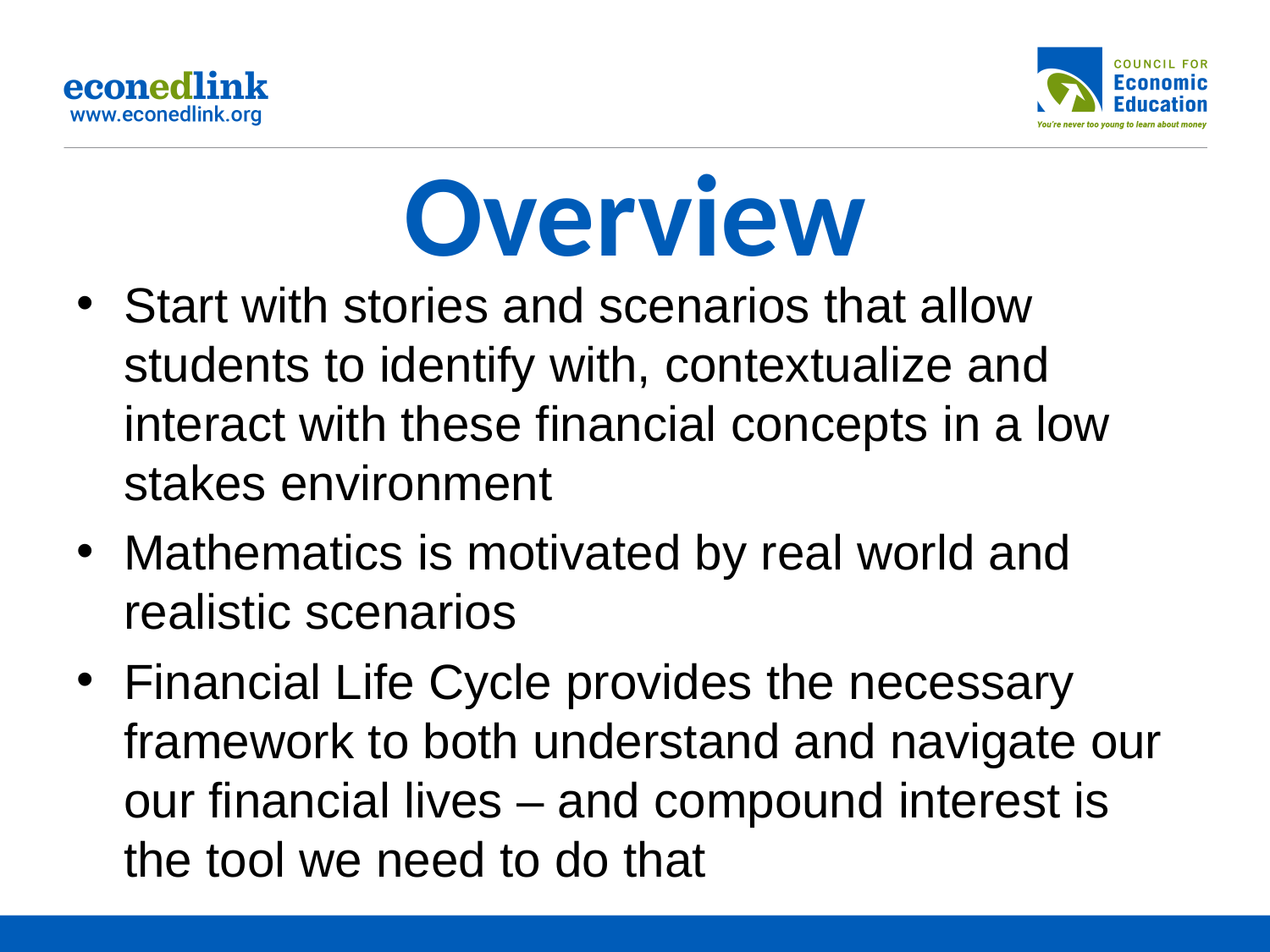

# Overview
Start with stories and scenarios that allow students to identify with, contextualize and interact with these financial concepts in a low stakes environment
Mathematics is motivated by real world and realistic scenarios
Financial Life Cycle provides the necessary framework to both understand and navigate our our financial lives – and compound interest is the tool we need to do that